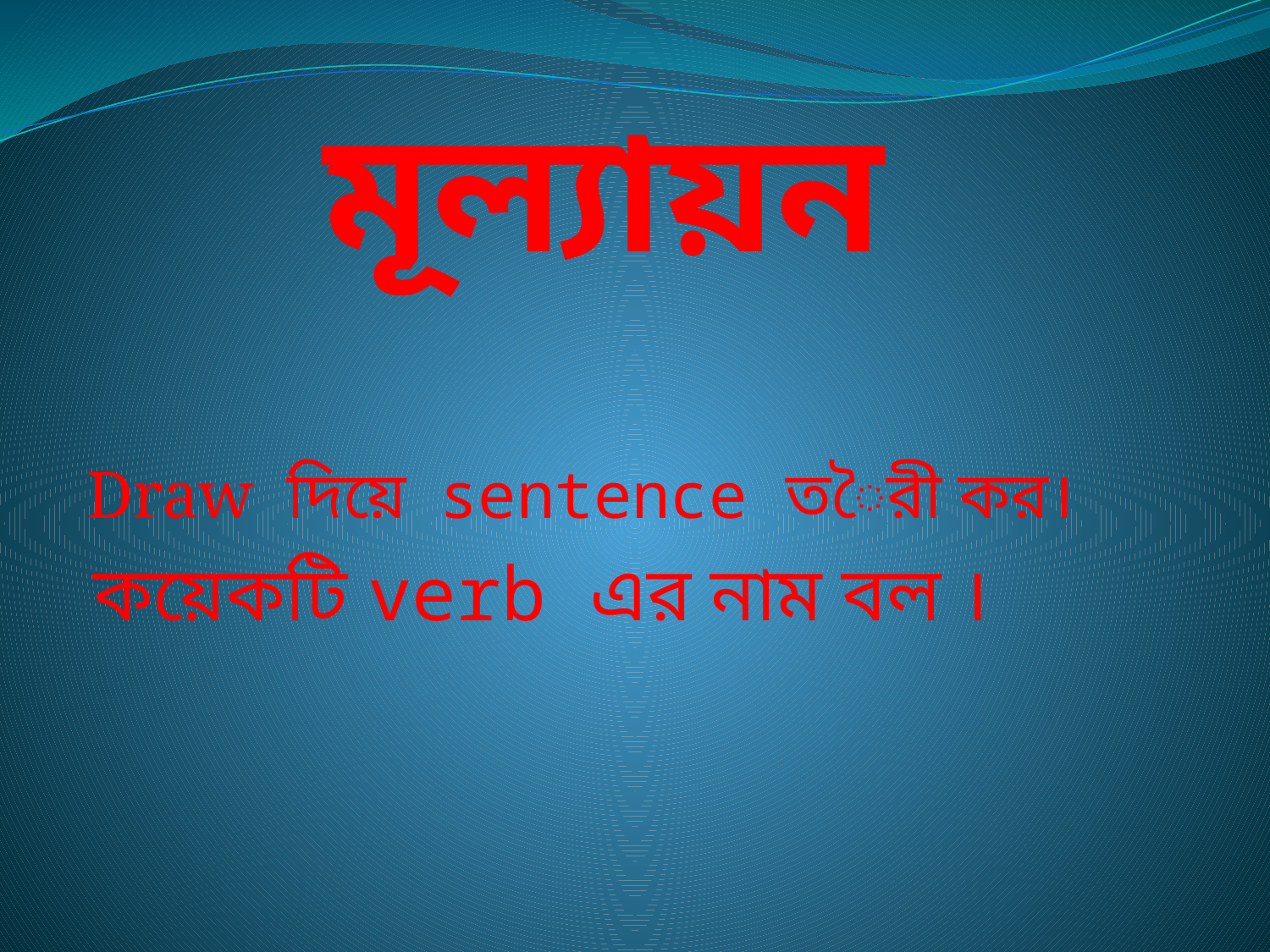

# মূল্যায়ন
 Draw  দিয়ে  sentence তৈরী কর।
 কয়েকটি verb এর নাম বল ।